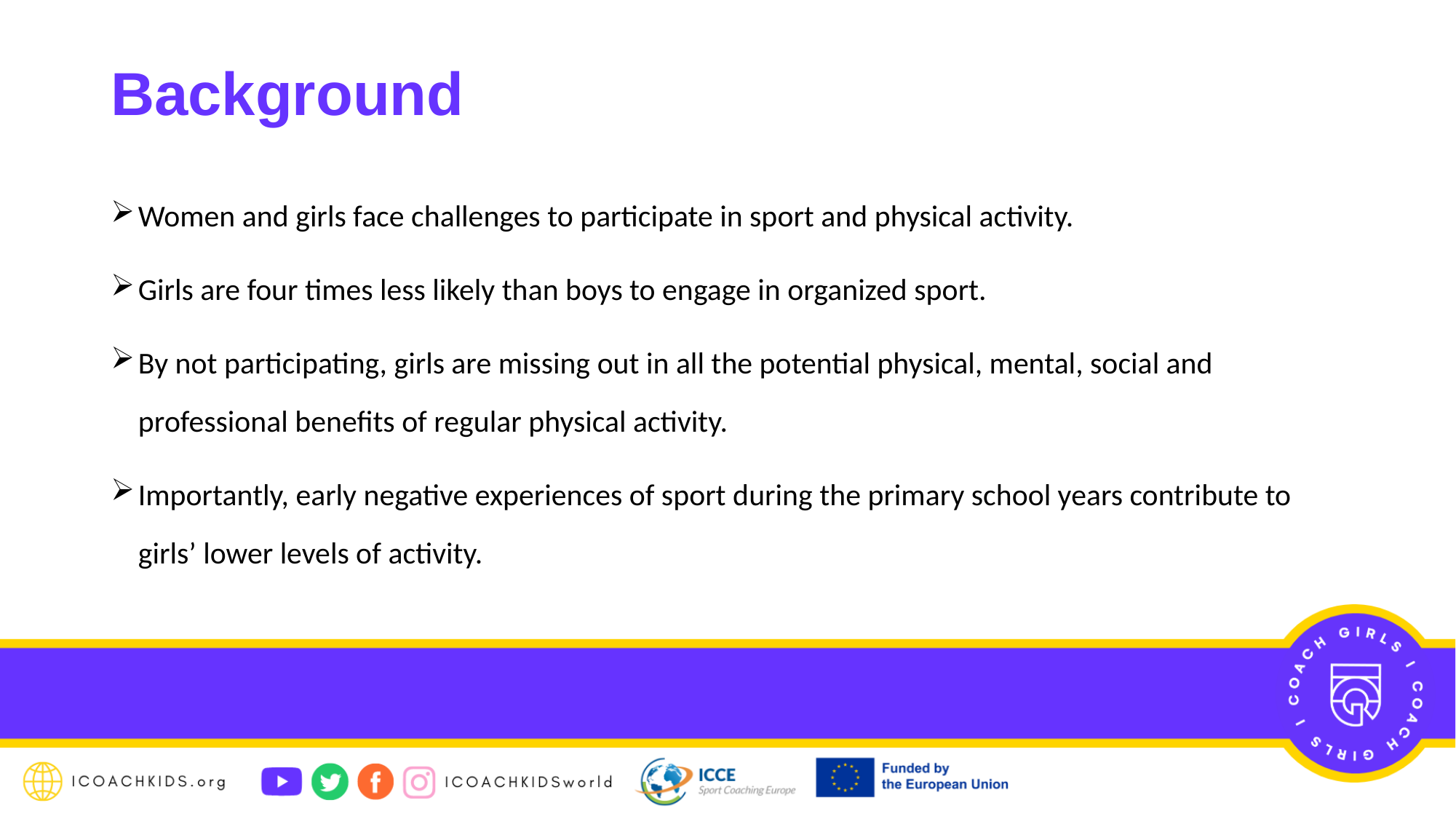

# Background
Women and girls face challenges to participate in sport and physical activity.
Girls are four times less likely than boys to engage in organized sport.
By not participating, girls are missing out in all the potential physical, mental, social and professional benefits of regular physical activity.
Importantly, early negative experiences of sport during the primary school years contribute to girls’ lower levels of activity.